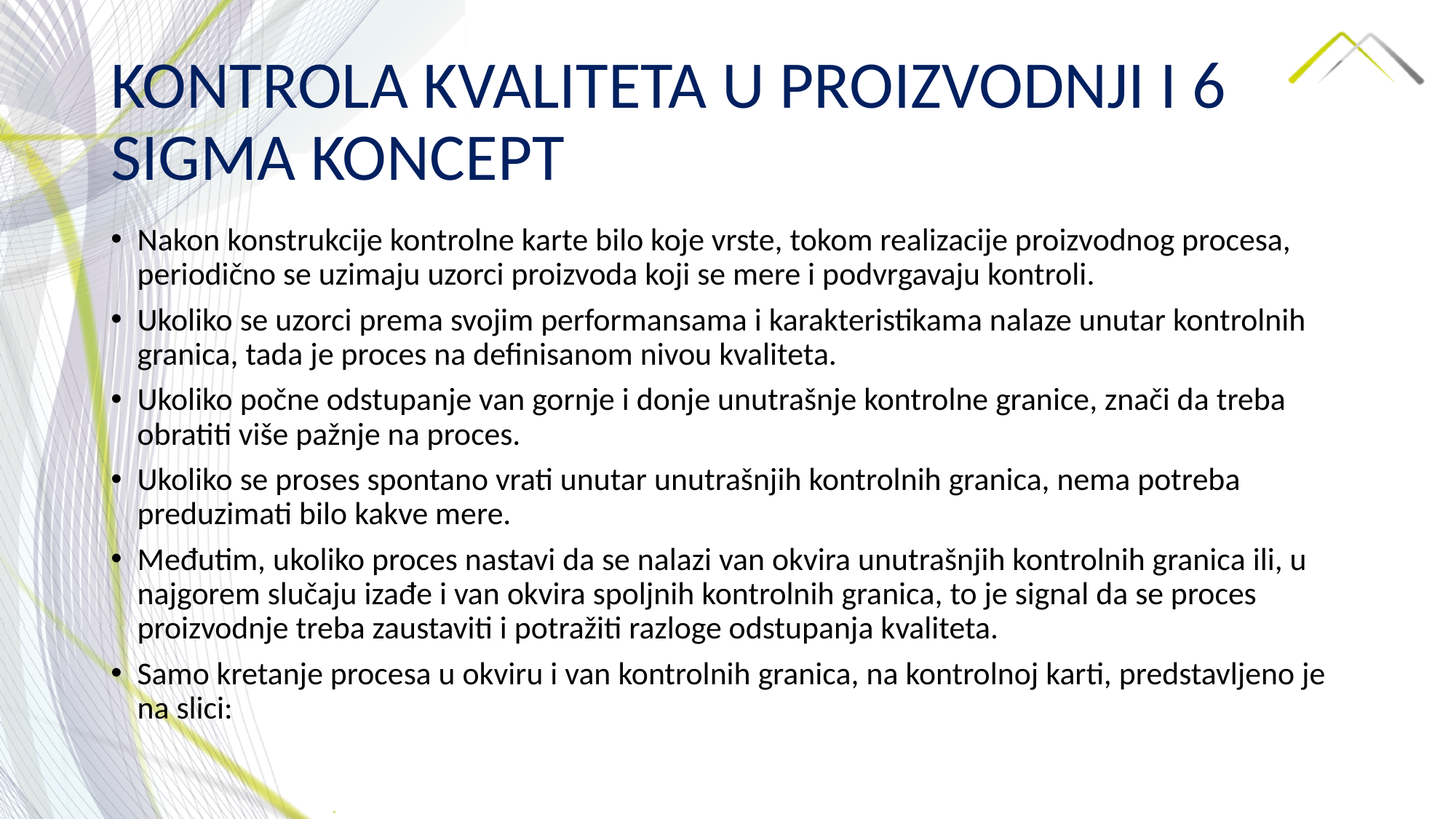

# KONTROLA KVALITETA U PROIZVODNJI I 6 SIGMA KONCEPT
Nakon konstrukcije kontrolne karte bilo koje vrste, tokom realizacije proizvodnog procesa, periodično se uzimaju uzorci proizvoda koji se mere i podvrgavaju kontroli.
Ukoliko se uzorci prema svojim performansama i karakteristikama nalaze unutar kontrolnih granica, tada je proces na definisanom nivou kvaliteta.
Ukoliko počne odstupanje van gornje i donje unutrašnje kontrolne granice, znači da treba obratiti više pažnje na proces.
Ukoliko se proses spontano vrati unutar unutrašnjih kontrolnih granica, nema potreba preduzimati bilo kakve mere.
Međutim, ukoliko proces nastavi da se nalazi van okvira unutrašnjih kontrolnih granica ili, u najgorem slučaju izađe i van okvira spoljnih kontrolnih granica, to je signal da se proces proizvodnje treba zaustaviti i potražiti razloge odstupanja kvaliteta.
Samo kretanje procesa u okviru i van kontrolnih granica, na kontrolnoj karti, predstavljeno je na slici: